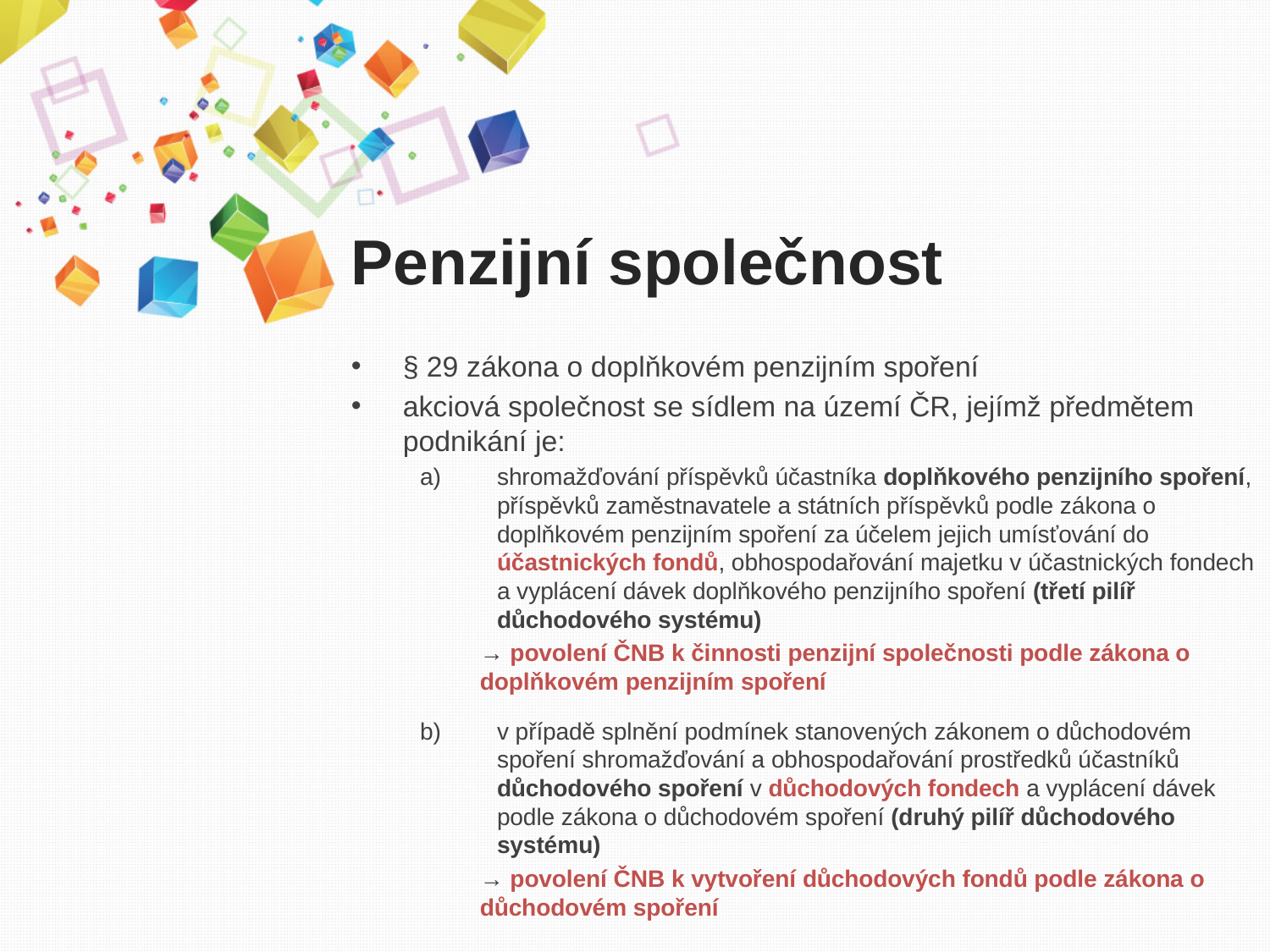

# Penzijní společnost
§ 29 zákona o doplňkovém penzijním spoření
akciová společnost se sídlem na území ČR, jejímž předmětem podnikání je:
shromažďování příspěvků účastníka doplňkového penzijního spoření, příspěvků zaměstnavatele a státních příspěvků podle zákona o doplňkovém penzijním spoření za účelem jejich umísťování do účastnických fondů, obhospodařování majetku v účastnických fondech a vyplácení dávek doplňkového penzijního spoření (třetí pilíř důchodového systému)
→ povolení ČNB k činnosti penzijní společnosti podle zákona o doplňkovém penzijním spoření

v případě splnění podmínek stanovených zákonem o důchodovém spoření shromažďování a obhospodařování prostředků účastníků důchodového spoření v důchodových fondech a vyplácení dávek podle zákona o důchodovém spoření (druhý pilíř důchodového systému)
→ povolení ČNB k vytvoření důchodových fondů podle zákona o důchodovém spoření